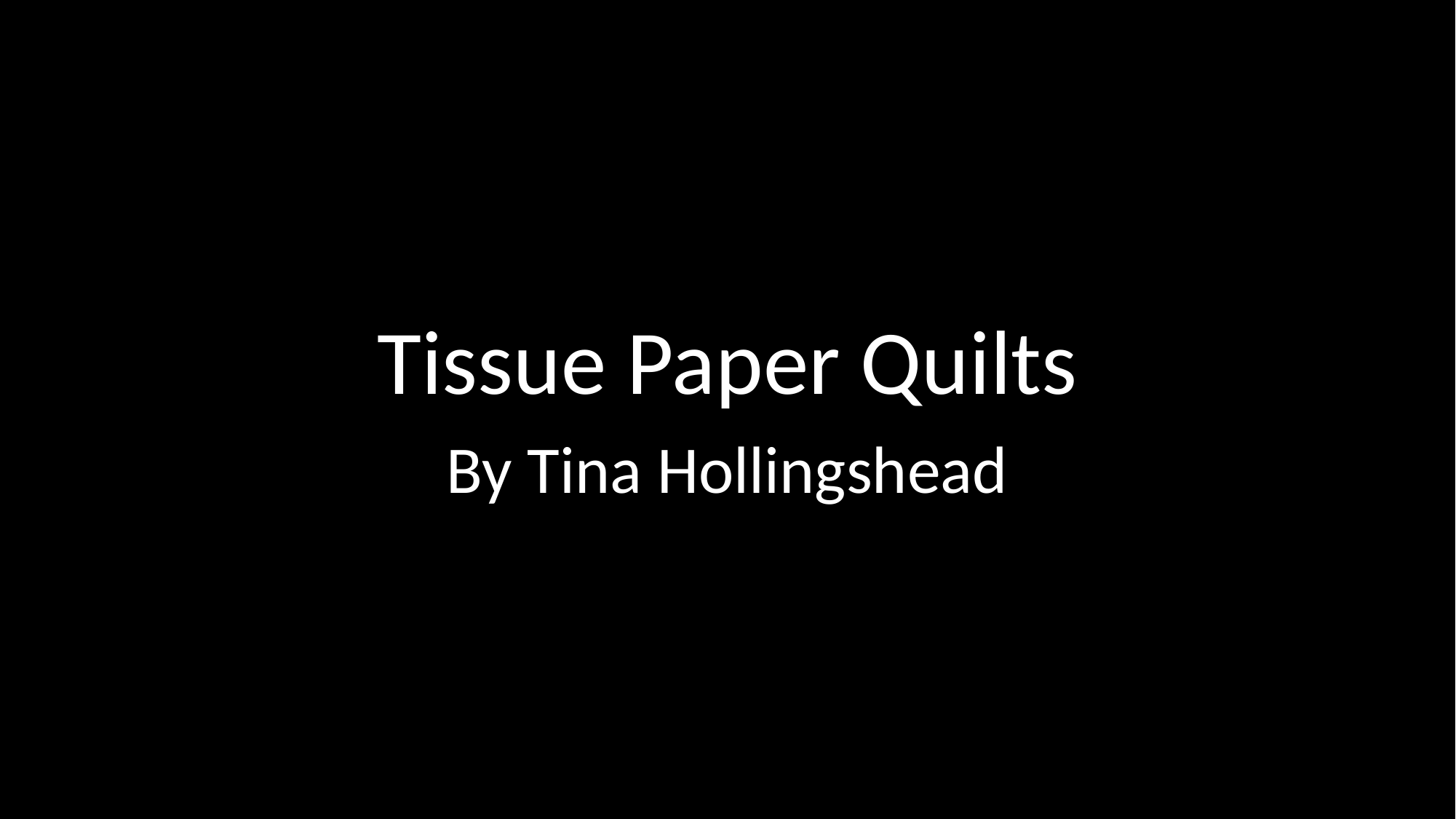

# Tissue Paper Quilts
By Tina Hollingshead